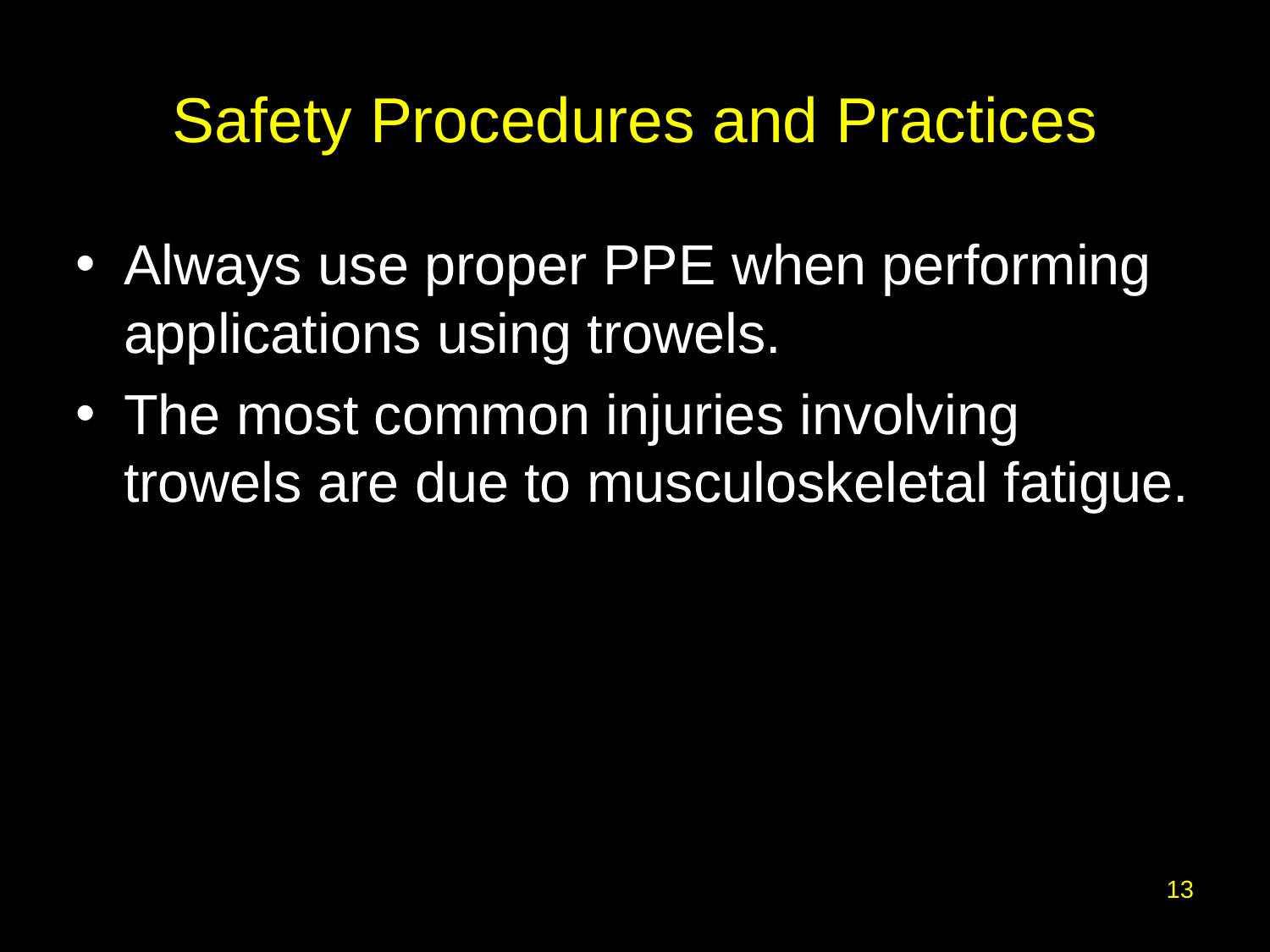

Safety Procedures and Practices
# Always use proper PPE when performing applications using trowels.
The most common injuries involving trowels are due to musculoskeletal fatigue.

13